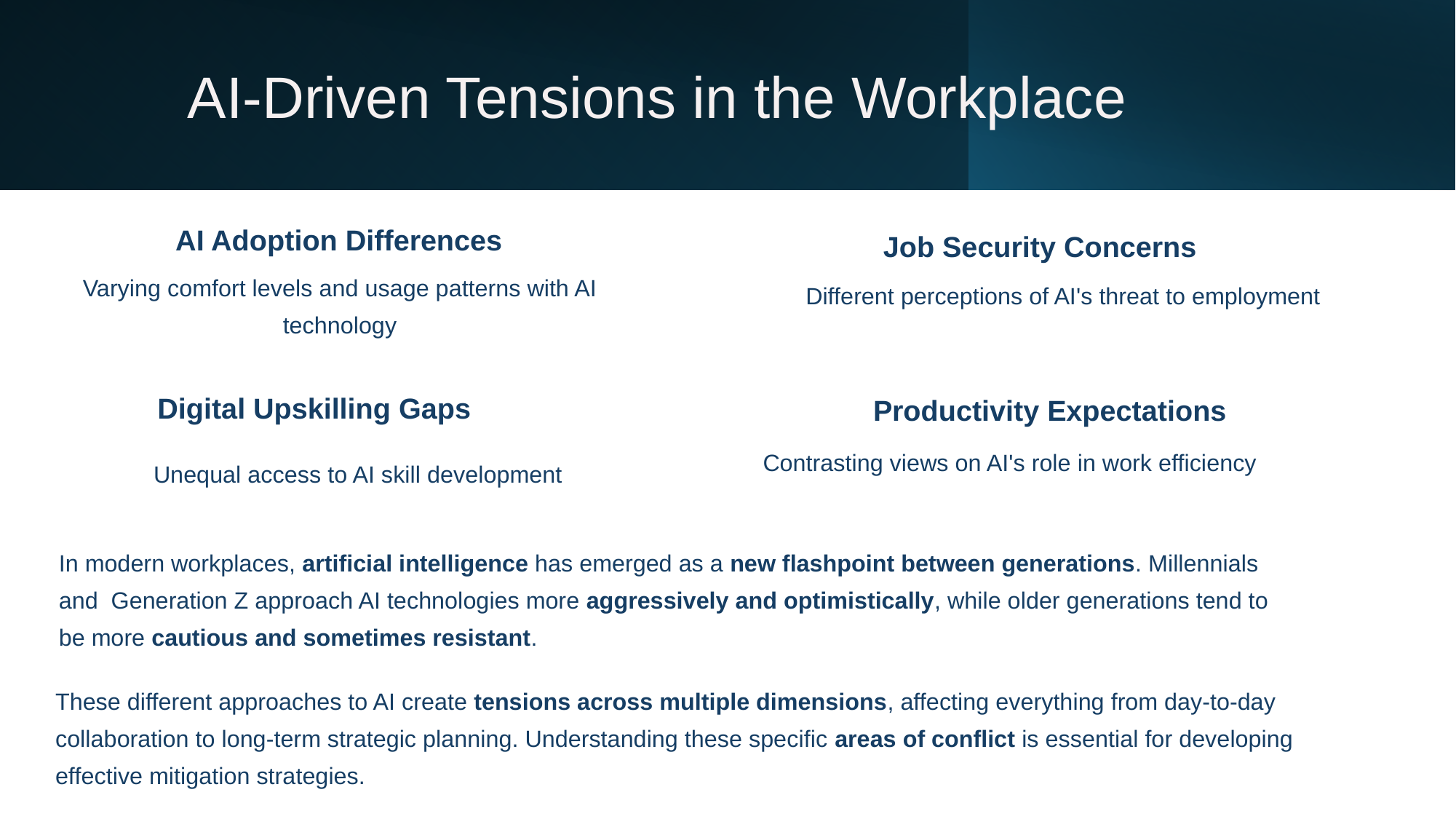

AI-Driven Tensions in the Workplace
AI Adoption Differences
Job Security Concerns
Varying comfort levels and usage patterns with AI technology
Different perceptions of AI's threat to employment
Digital Upskilling Gaps
Productivity Expectations
Contrasting views on AI's role in work efficiency
Unequal access to AI skill development
In modern workplaces, artificial intelligence has emerged as a new flashpoint between generations. Millennials and  Generation Z approach AI technologies more aggressively and optimistically, while older generations tend to be more cautious and sometimes resistant.
These different approaches to AI create tensions across multiple dimensions, affecting everything from day-to-day collaboration to long-term strategic planning. Understanding these specific areas of conflict is essential for developing effective mitigation strategies.